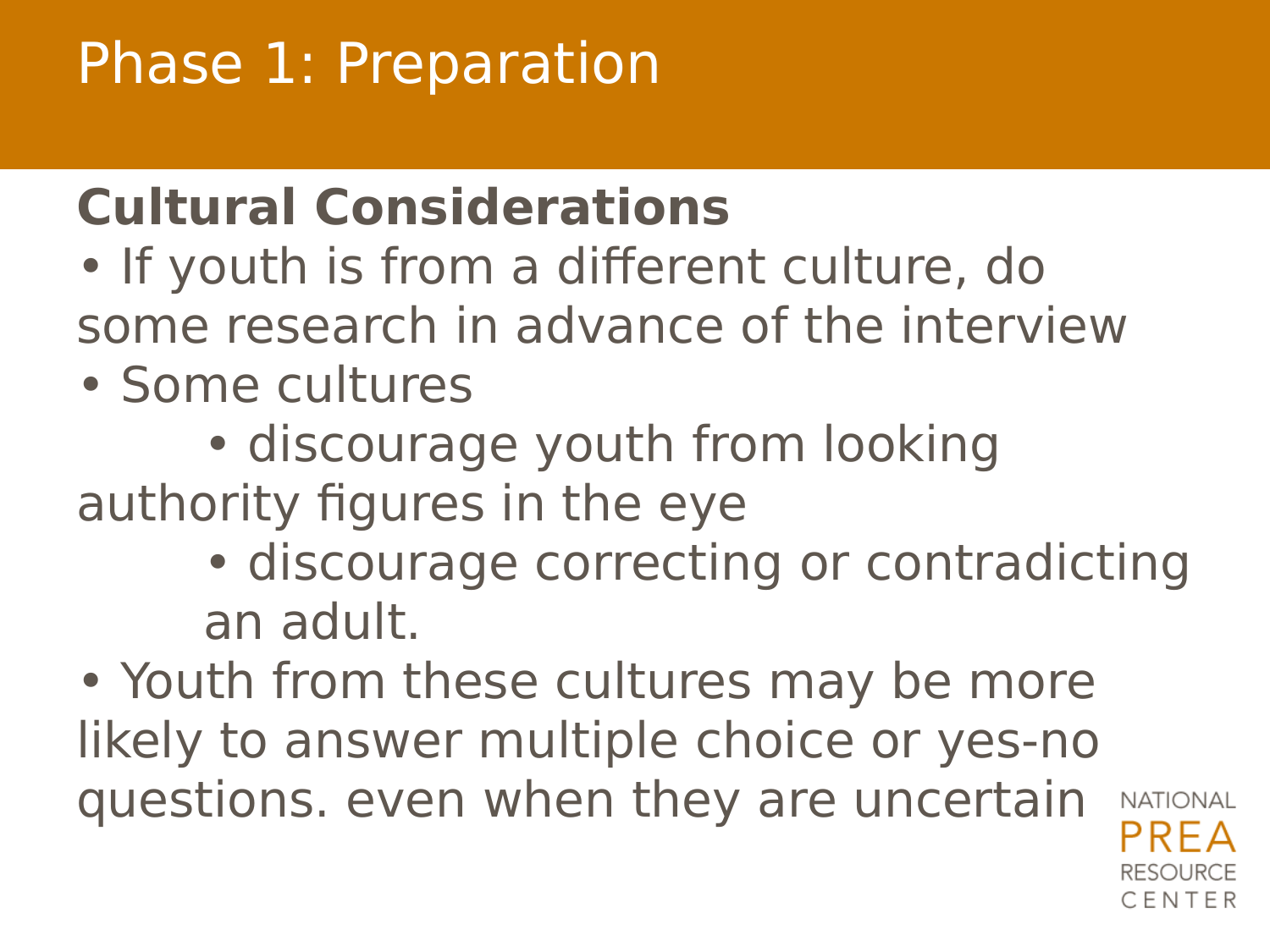

# Phase 1: Preparation
Cultural Considerations
• If youth is from a different culture, do some research in advance of the interview
• Some cultures
    	• discourage youth from looking 	authority figures in the eye
	• discourage correcting or contradicting 	an adult.
• Youth from these cultures may be more likely to answer multiple choice or yes-no questions. even when they are uncertain